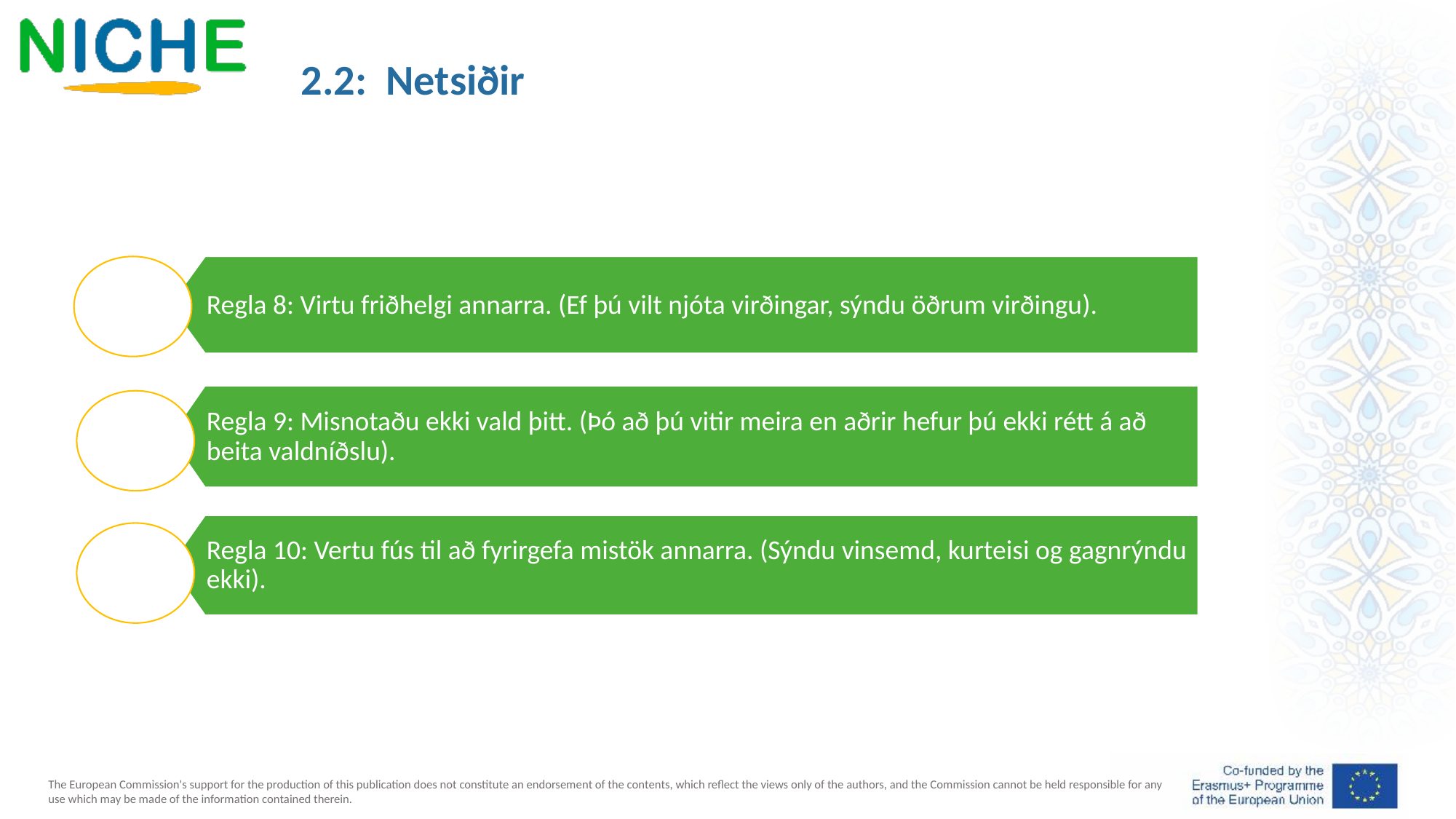

2.2:  Netsiðir

Regla 8: Virtu friðhelgi annarra. (Ef þú vilt njóta virðingar, sýndu öðrum virðingu).
Regla 9: Misnotaðu ekki vald þitt. (Þó að þú vitir meira en aðrir hefur þú ekki rétt á að beita valdníðslu).

Regla 10: Vertu fús til að fyrirgefa mistök annarra. (Sýndu vinsemd, kurteisi og gagnrýndu ekki).